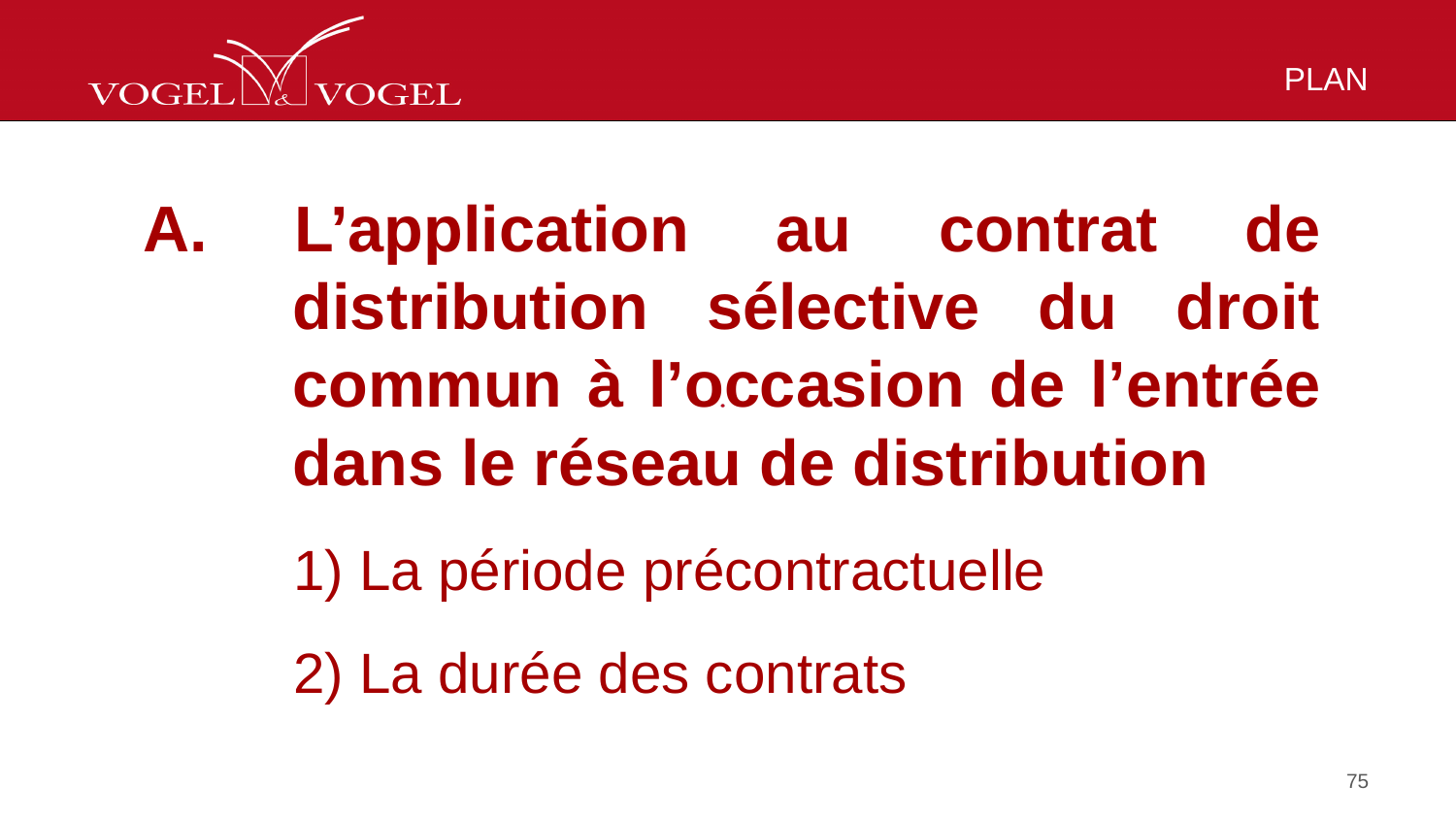

# PLAN
A. L’application au contrat de distribution sélective du droit commun à l’occasion de l’entrée dans le réseau de distribution
1) La période précontractuelle
2) La durée des contrats

75